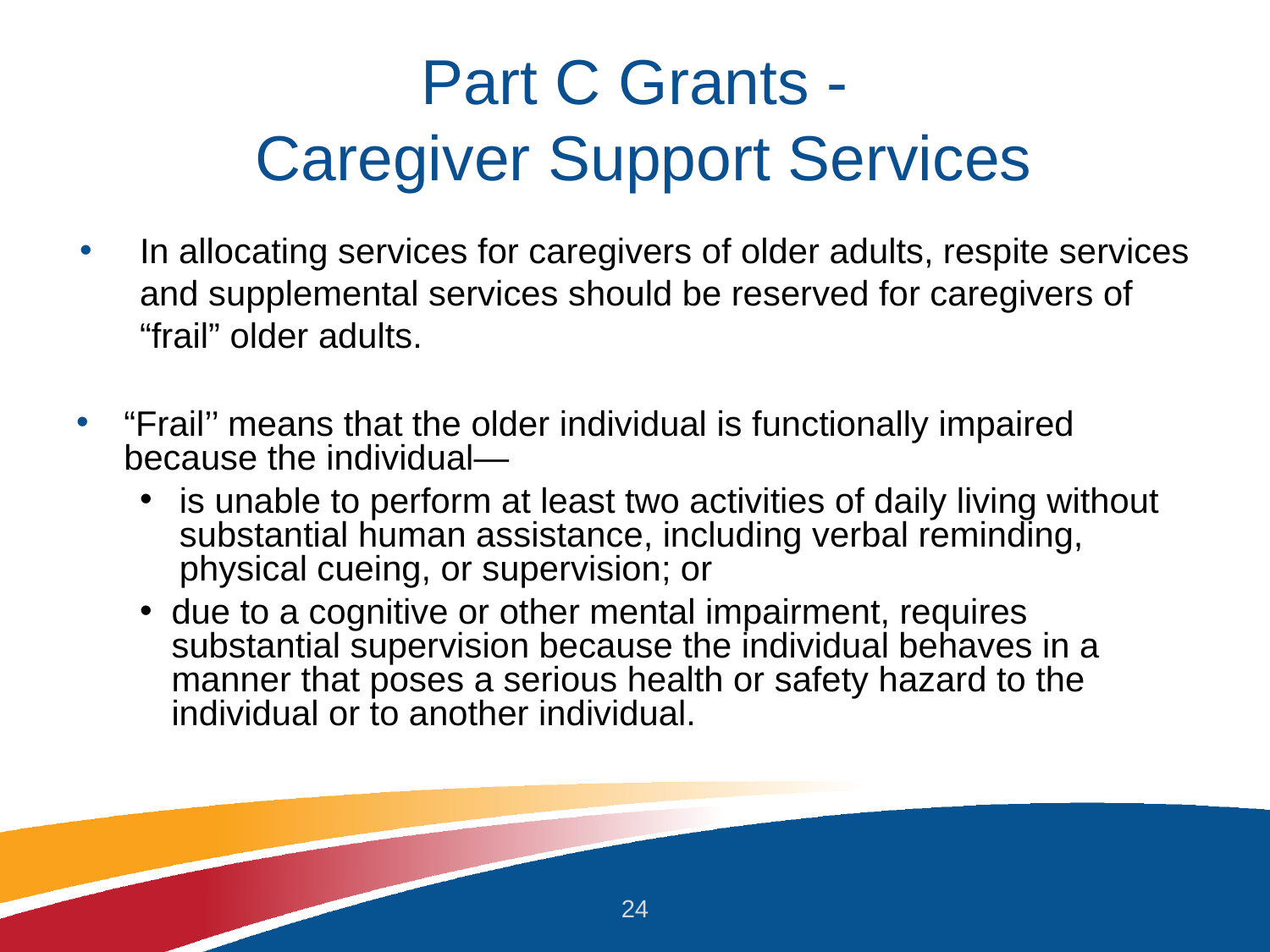

# Part C Grants - Caregiver Support Services
In allocating services for caregivers of older adults, respite services and supplemental services should be reserved for caregivers of “frail” older adults.

“Frail’’ means that the older individual is functionally impaired because the individual—
is unable to perform at least two activities of daily living without substantial human assistance, including verbal reminding, physical cueing, or supervision; or
due to a cognitive or other mental impairment, requires substantial supervision because the individual behaves in a manner that poses a serious health or safety hazard to the individual or to another individual.

24